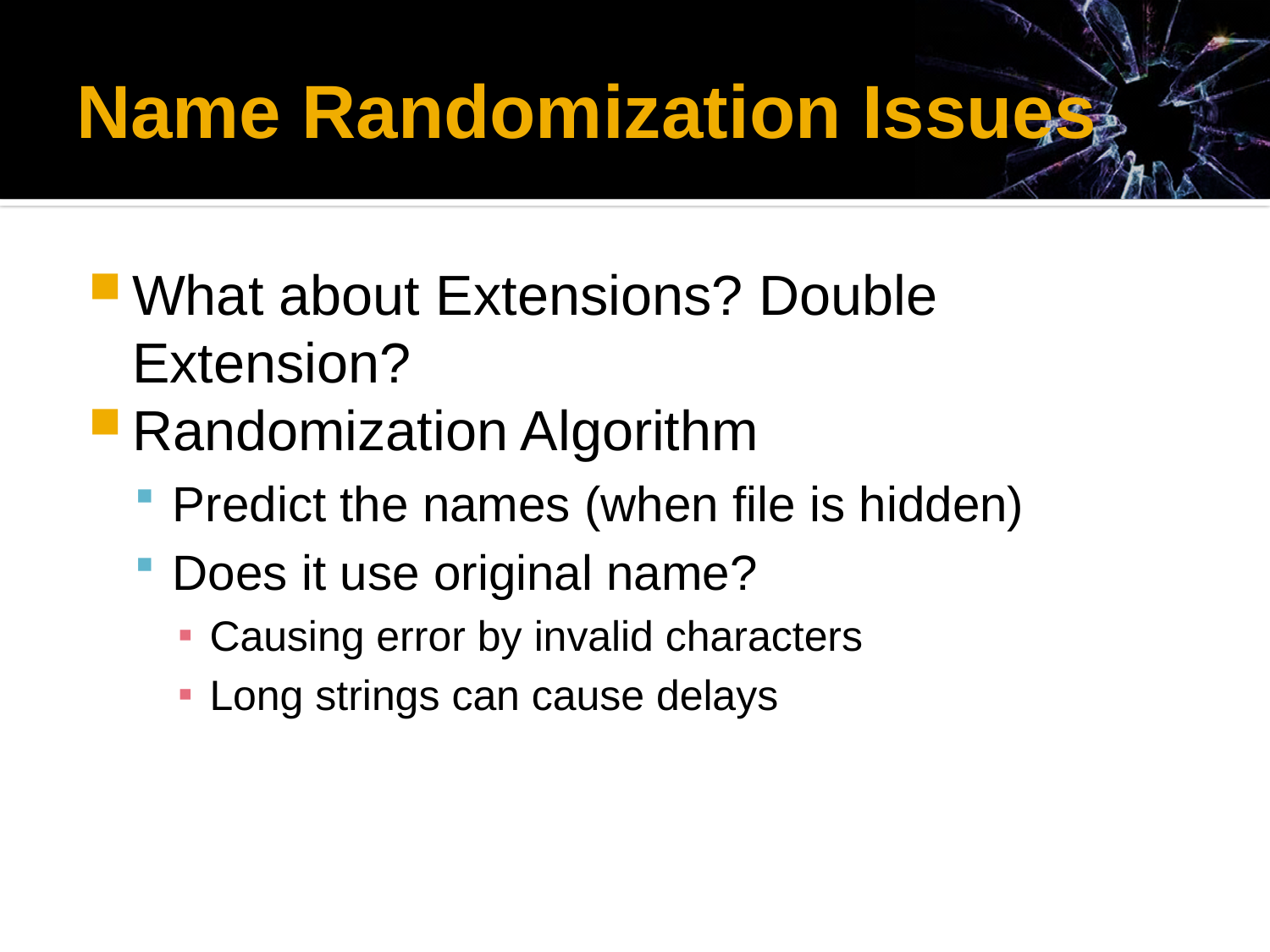

# Name Randomization Issues
What about Extensions? Double Extension?
Randomization Algorithm
Predict the names (when file is hidden)
Does it use original name?
Causing error by invalid characters
Long strings can cause delays